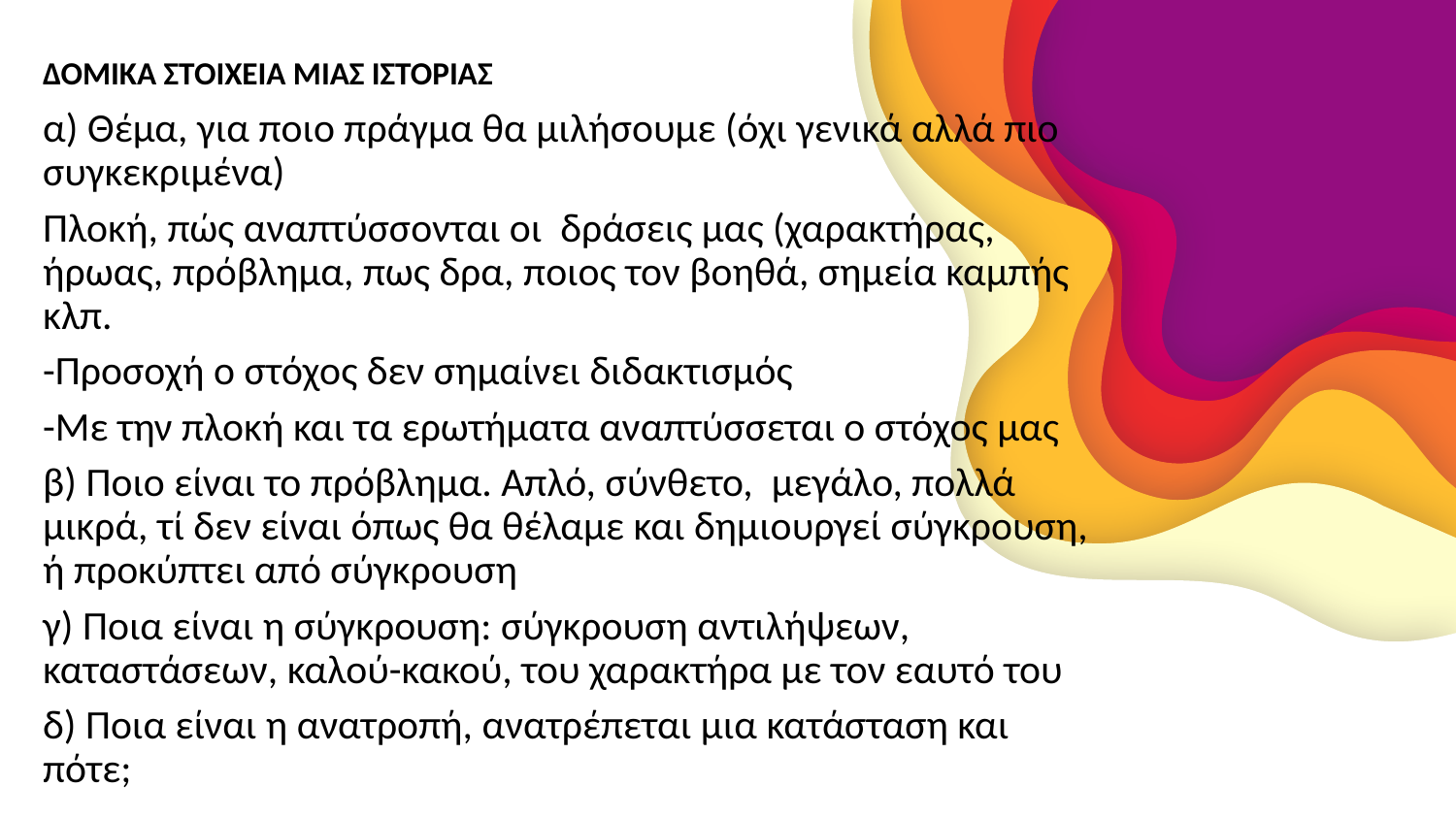

ΔΟΜΙΚΑ ΣΤΟΙΧΕΙΑ ΜΙΑΣ ΙΣΤΟΡΙΑΣ
α) Θέμα, για ποιο πράγμα θα μιλήσουμε (όχι γενικά αλλά πιο συγκεκριμένα)
Πλοκή, πώς αναπτύσσονται οι  δράσεις μας (χαρακτήρας, ήρωας, πρόβλημα, πως δρα, ποιος τον βοηθά, σημεία καμπής κλπ.
-Προσοχή ο στόχος δεν σημαίνει διδακτισμός
-Με την πλοκή και τα ερωτήματα αναπτύσσεται ο στόχος μας
β) Ποιο είναι το πρόβλημα. Απλό, σύνθετο,  μεγάλο, πολλά μικρά, τί δεν είναι όπως θα θέλαμε και δημιουργεί σύγκρουση, ή προκύπτει από σύγκρουση
γ) Ποια είναι η σύγκρουση: σύγκρουση αντιλήψεων, καταστάσεων, καλού-κακού, του χαρακτήρα με τον εαυτό του
δ) Ποια είναι η ανατροπή, ανατρέπεται μια κατάσταση και πότε;

#